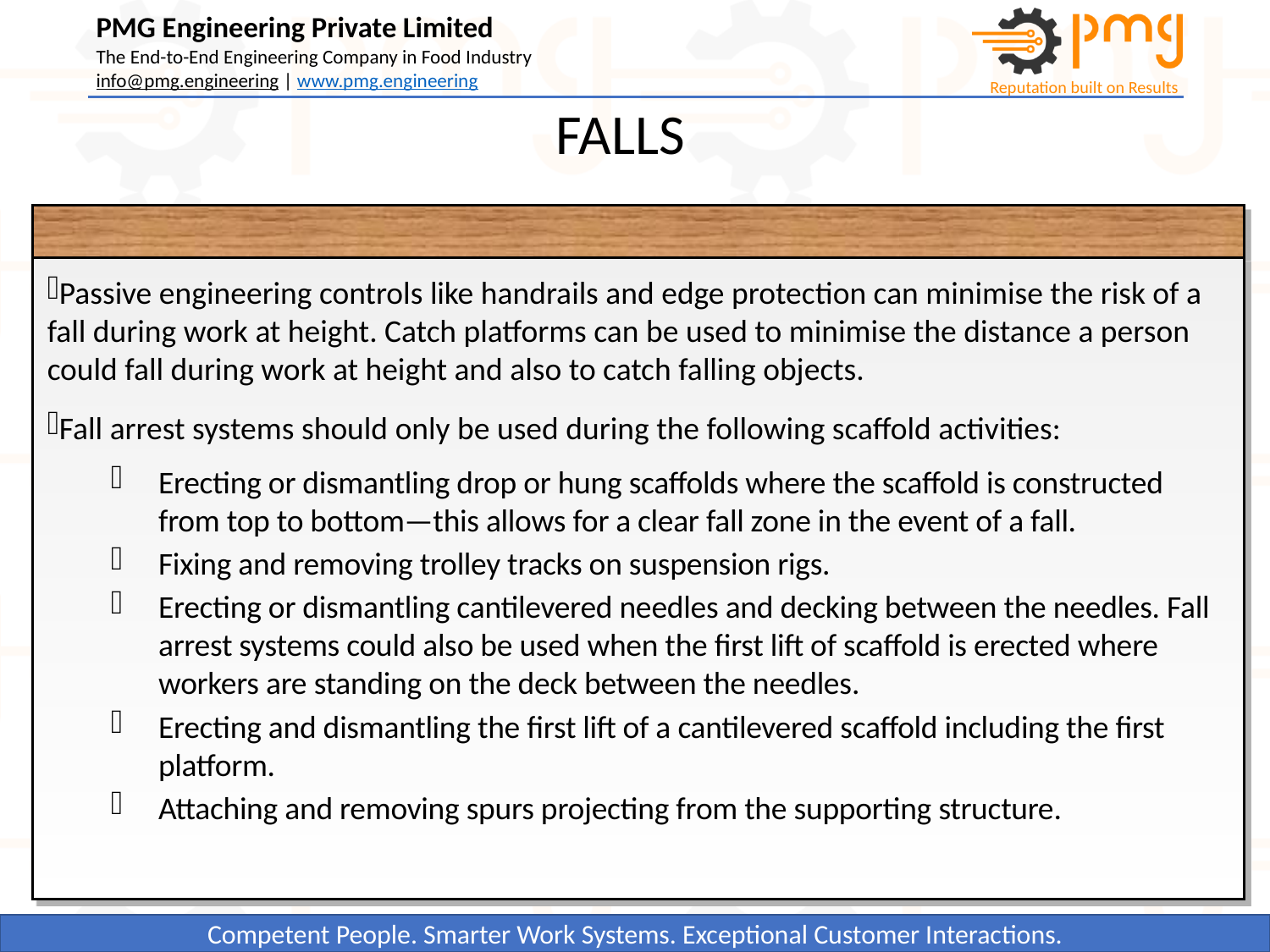

FALLS

Passive engineering controls like handrails and edge protection can minimise the risk of a fall during work at height. Catch platforms can be used to minimise the distance a person could fall during work at height and also to catch falling objects.
Fall arrest systems should only be used during the following scaffold activities:
Erecting or dismantling drop or hung scaffolds where the scaffold is constructed from top to bottom—this allows for a clear fall zone in the event of a fall.
Fixing and removing trolley tracks on suspension rigs.
Erecting or dismantling cantilevered needles and decking between the needles. Fall arrest systems could also be used when the first lift of scaffold is erected where workers are standing on the deck between the needles.
Erecting and dismantling the first lift of a cantilevered scaffold including the first platform.
Attaching and removing spurs projecting from the supporting structure.